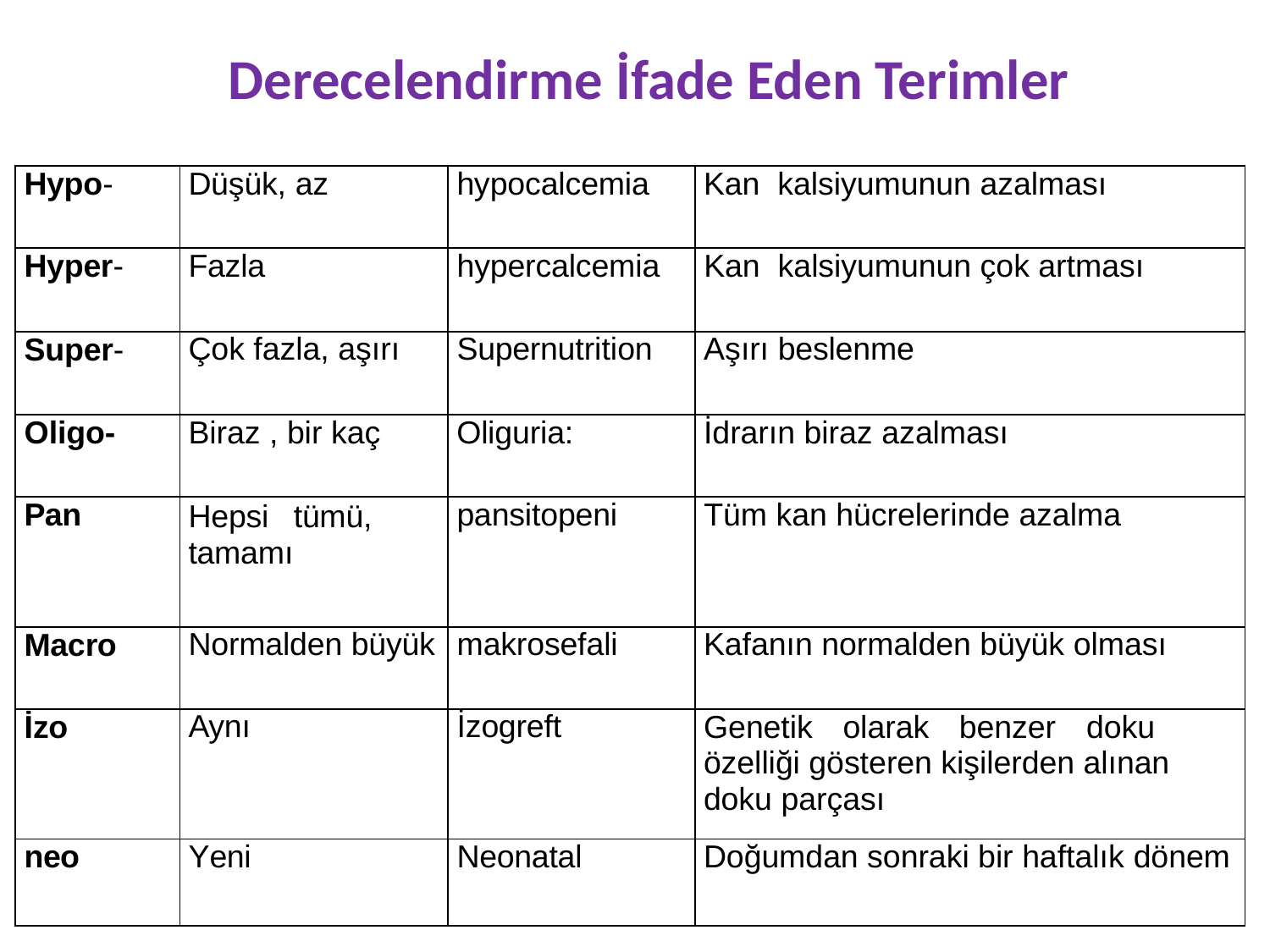

# Derecelendirme İfade Eden Terimler
| Hypo- | Düşük, az | hypocalcemia | Kan kalsiyumunun azalması |
| --- | --- | --- | --- |
| Hyper- | Fazla | hypercalcemia | Kan kalsiyumunun çok artması |
| Super- | Çok fazla, aşırı | Supernutrition | Aşırı beslenme |
| Oligo- | Biraz , bir kaç | Oliguria: | İdrarın biraz azalması |
| Pan | Hepsi tümü, tamamı | pansitopeni | Tüm kan hücrelerinde azalma |
| Macro | Normalden büyük | makrosefali | Kafanın normalden büyük olması |
| İzo | Aynı | İzogreft | Genetik olarak benzer doku özelliği gösteren kişilerden alınan doku parçası |
| neo | Yeni | Neonatal | Doğumdan sonraki bir haftalık dönem |